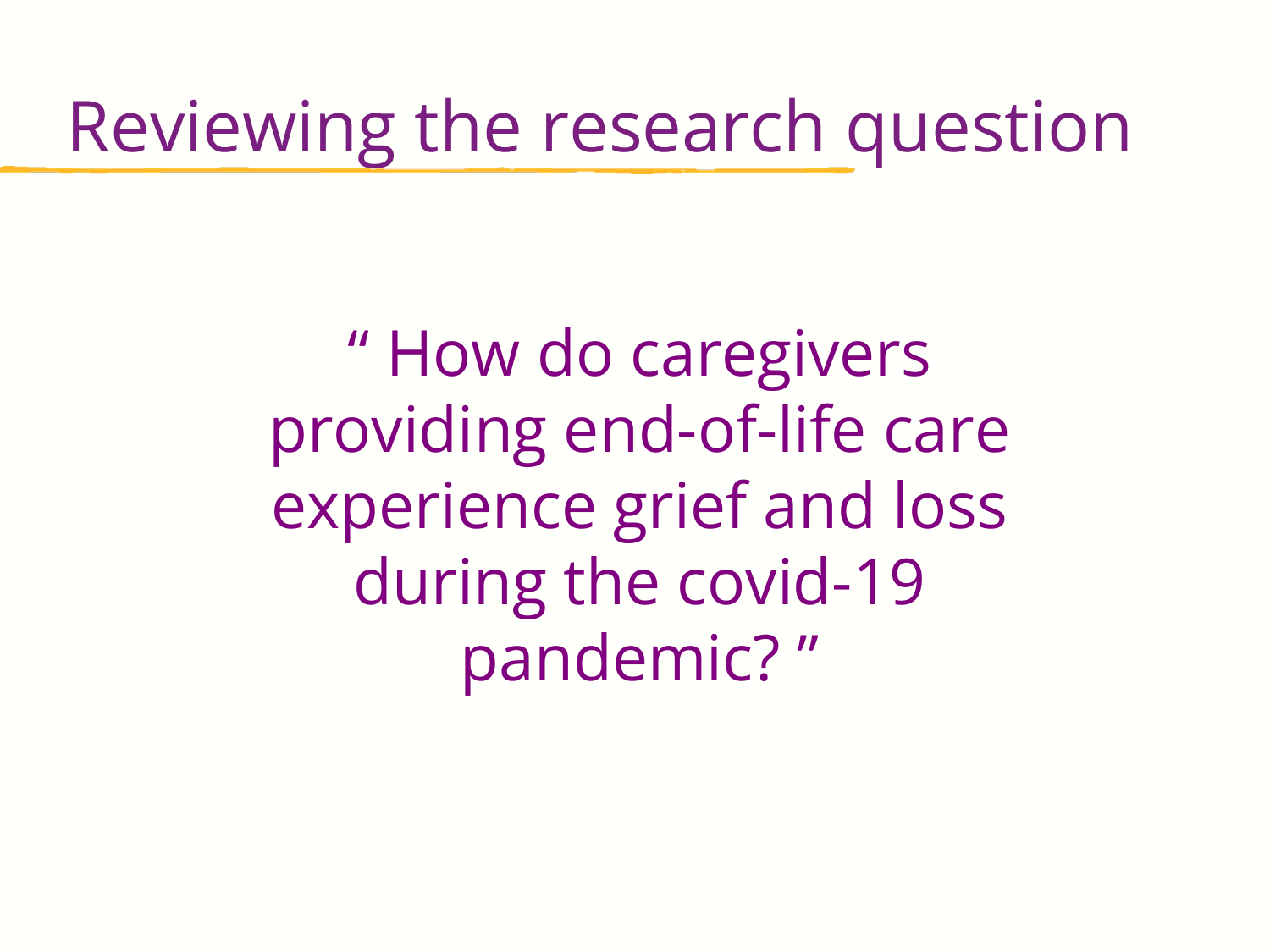

Reviewing the research question
“ How do caregivers providing end-of-life care experience grief and loss during the covid-19 pandemic? ”